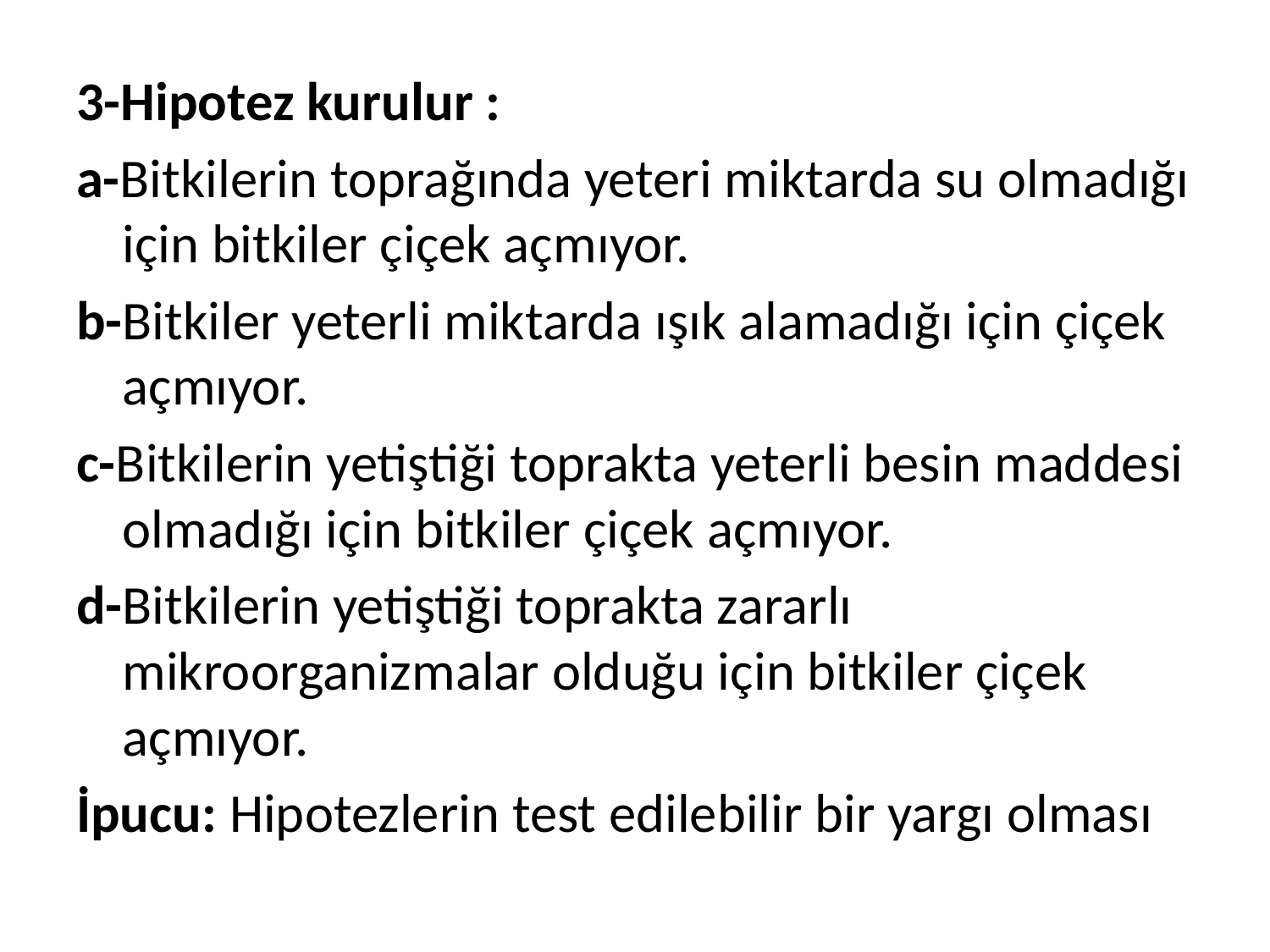

3-Hipotez kurulur :
a-Bitkilerin toprağında yeteri miktarda su olmadığı için bitkiler çiçek açmıyor.
b-Bitkiler yeterli miktarda ışık alamadığı için çiçek açmıyor.
c-Bitkilerin yetiştiği toprakta yeterli besin maddesi olmadığı için bitkiler çiçek açmıyor.
d-Bitkilerin yetiştiği toprakta zararlı mikroorganizmalar olduğu için bitkiler çiçek açmıyor.
İpucu: Hipotezlerin test edilebilir bir yargı olması